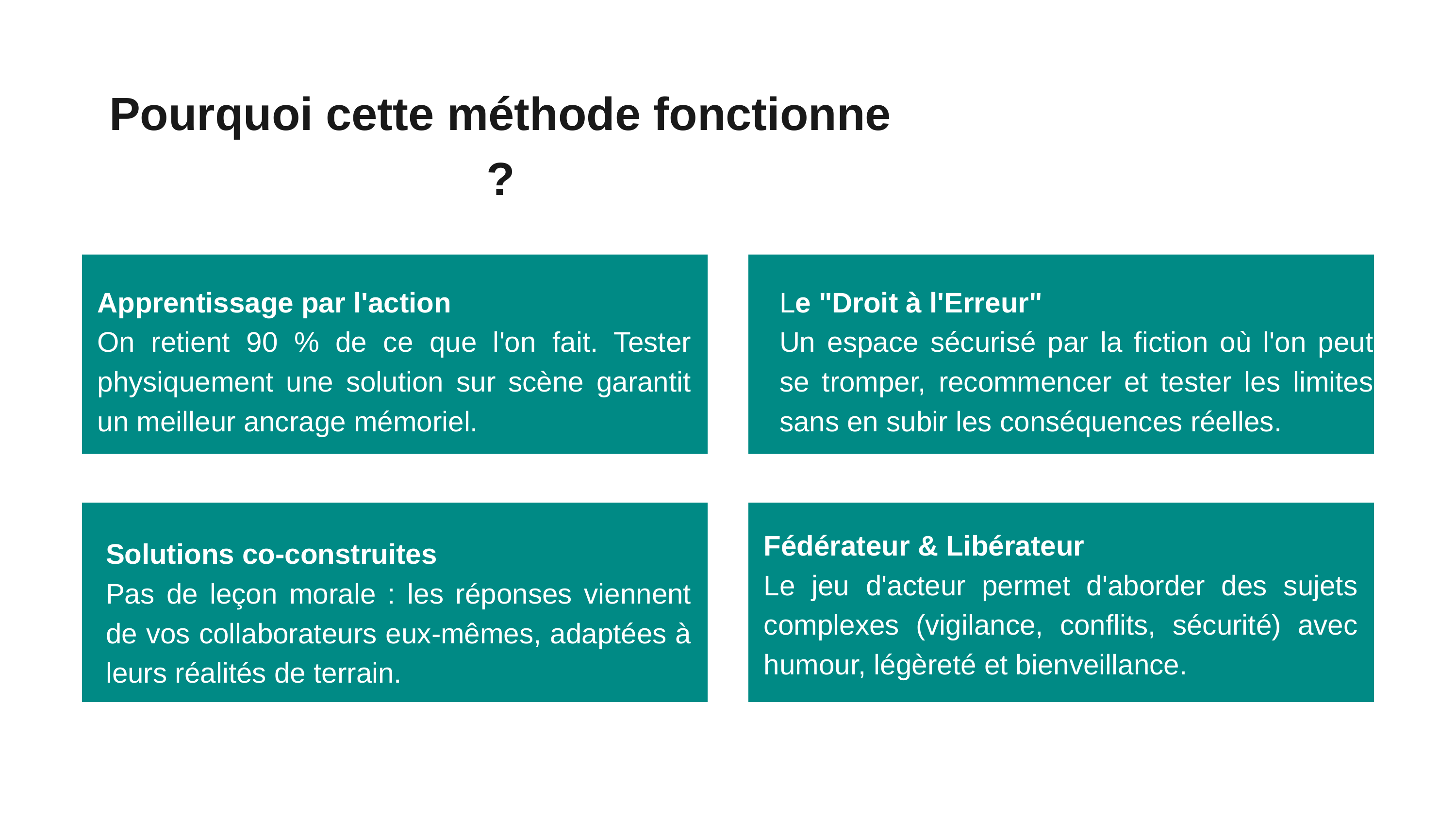

Pourquoi cette méthode fonctionne ?

Apprentissage par l'action
On retient 90 % de ce que l'on fait. Tester physiquement une solution sur scène garantit un meilleur ancrage mémoriel.
Le "Droit à l'Erreur"
Un espace sécurisé par la fiction où l'on peut se tromper, recommencer et tester les limites sans en subir les conséquences réelles.

Fédérateur & Libérateur
Le jeu d'acteur permet d'aborder des sujets complexes (vigilance, conflits, sécurité) avec humour, légèreté et bienveillance.
Solutions co-construites
Pas de leçon morale : les réponses viennent de vos collaborateurs eux-mêmes, adaptées à leurs réalités de terrain.